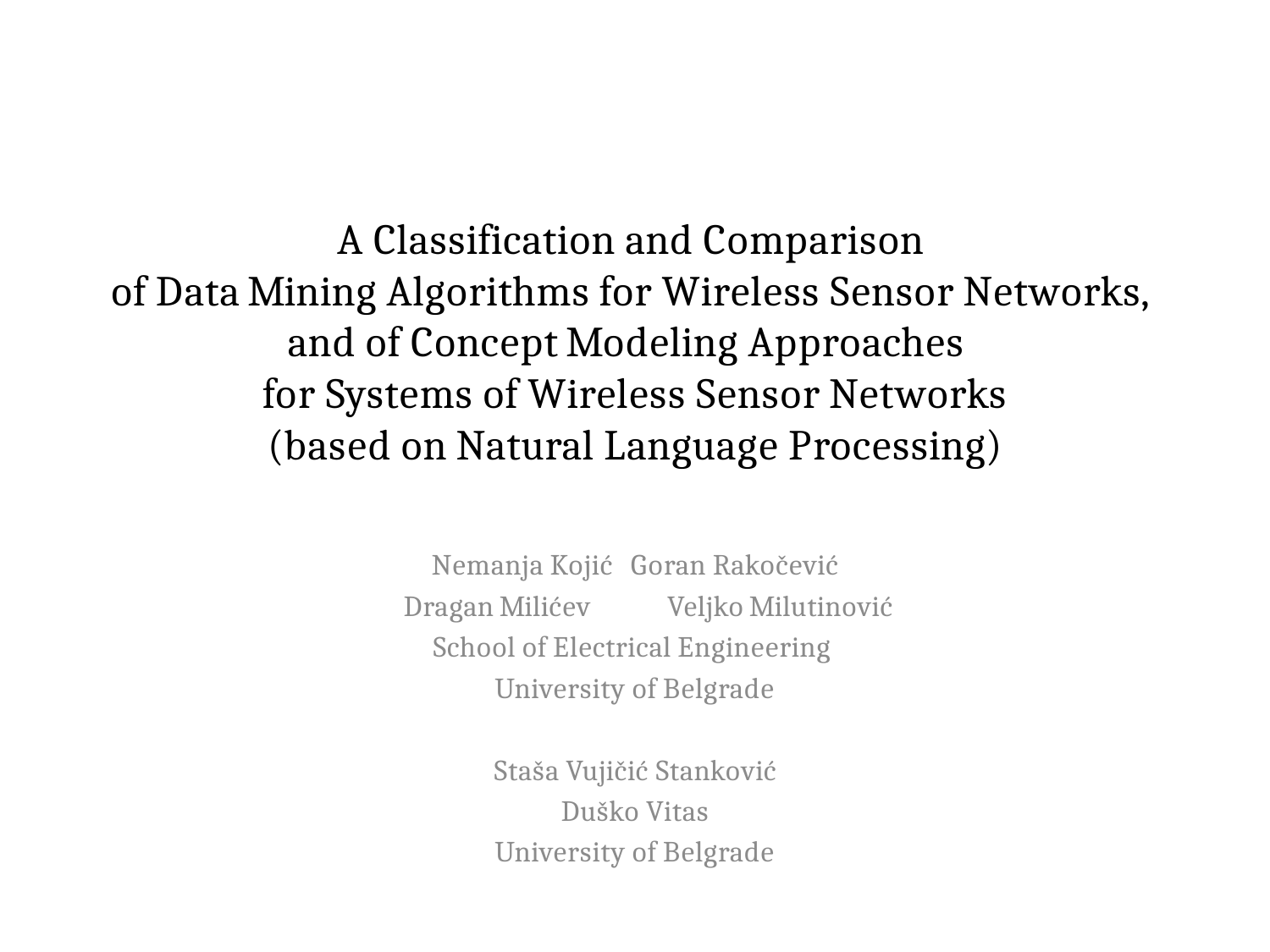

# A Classification and Comparison of Data Mining Algorithms for Wireless Sensor Networks, and of Concept Modeling Approaches for Systems of Wireless Sensor Networks (based on Natural Language Processing)
Nemanja Kojić	Goran Rakočević
    Dragan Milićev	    Veljko Milutinović
School of Electrical Engineering
University of Belgrade

Staša Vujičić Stanković
Duško Vitas
University of Belgrade